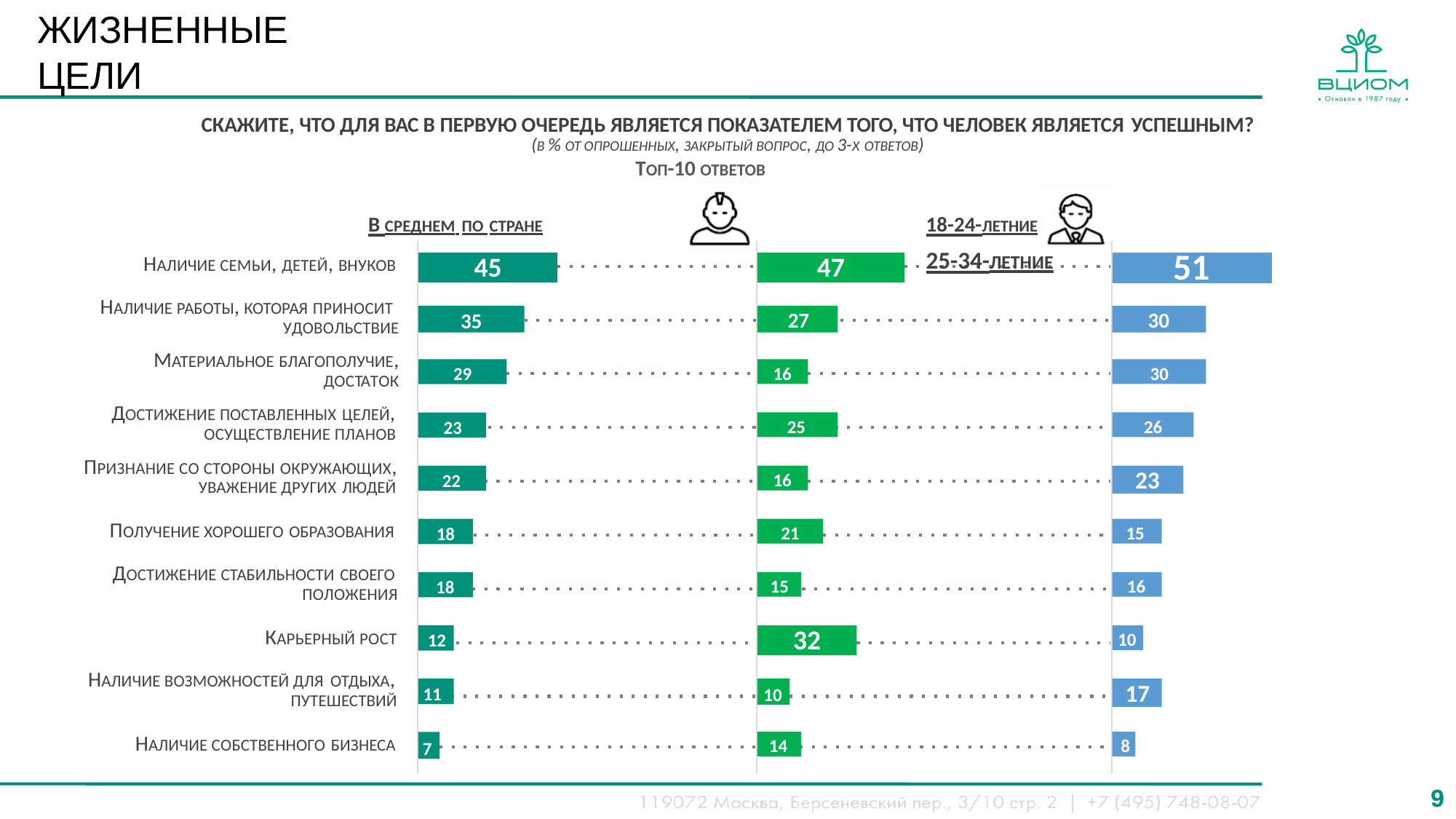

# ЖИЗНЕННЫЕ ЦЕЛИ
СКАЖИТЕ, ЧТО ДЛЯ ВАС В ПЕРВУЮ ОЧЕРЕДЬ ЯВЛЯЕТСЯ ПОКАЗАТЕЛЕМ ТОГО, ЧТО ЧЕЛОВЕК ЯВЛЯЕТСЯ УСПЕШНЫМ?
(В % ОТ ОПРОШЕННЫХ, ЗАКРЫТЫЙ ВОПРОС, ДО 3-Х ОТВЕТОВ)
ТОП-10 ОТВЕТОВ
В СРЕДНЕМ ПО СТРАНЕ	18-24-ЛЕТНИЕ	25-34-ЛЕТНИЕ

51
НАЛИЧИЕ СЕМЬИ, ДЕТЕЙ, ВНУКОВ
45
47

НАЛИЧИЕ РАБОТЫ, КОТОРАЯ ПРИНОСИТ
УДОВОЛЬСТВИЕ
35
27
30

МАТЕРИАЛЬНОЕ БЛАГОПОЛУЧИЕ,
ДОСТАТОК
29
16
30

ДОСТИЖЕНИЕ ПОСТАВЛЕННЫХ ЦЕЛЕЙ,
ОСУЩЕСТВЛЕНИЕ ПЛАНОВ
23
25
26

ПРИЗНАНИЕ СО СТОРОНЫ ОКРУЖАЮЩИХ,
УВАЖЕНИЕ ДРУГИХ ЛЮДЕЙ
22
16
23

ПОЛУЧЕНИЕ ХОРОШЕГО ОБРАЗОВАНИЯ
18
21
15

ДОСТИЖЕНИЕ СТАБИЛЬНОСТИ СВОЕГО
ПОЛОЖЕНИЯ
18
15
16

КАРЬЕРНЫЙ РОСТ
12
32
10

НАЛИЧИЕ ВОЗМОЖНОСТЕЙ ДЛЯ ОТДЫХА,
ПУТЕШЕСТВИЙ
11
10
17

НАЛИЧИЕ СОБСТВЕННОГО БИЗНЕСА
7
14
8